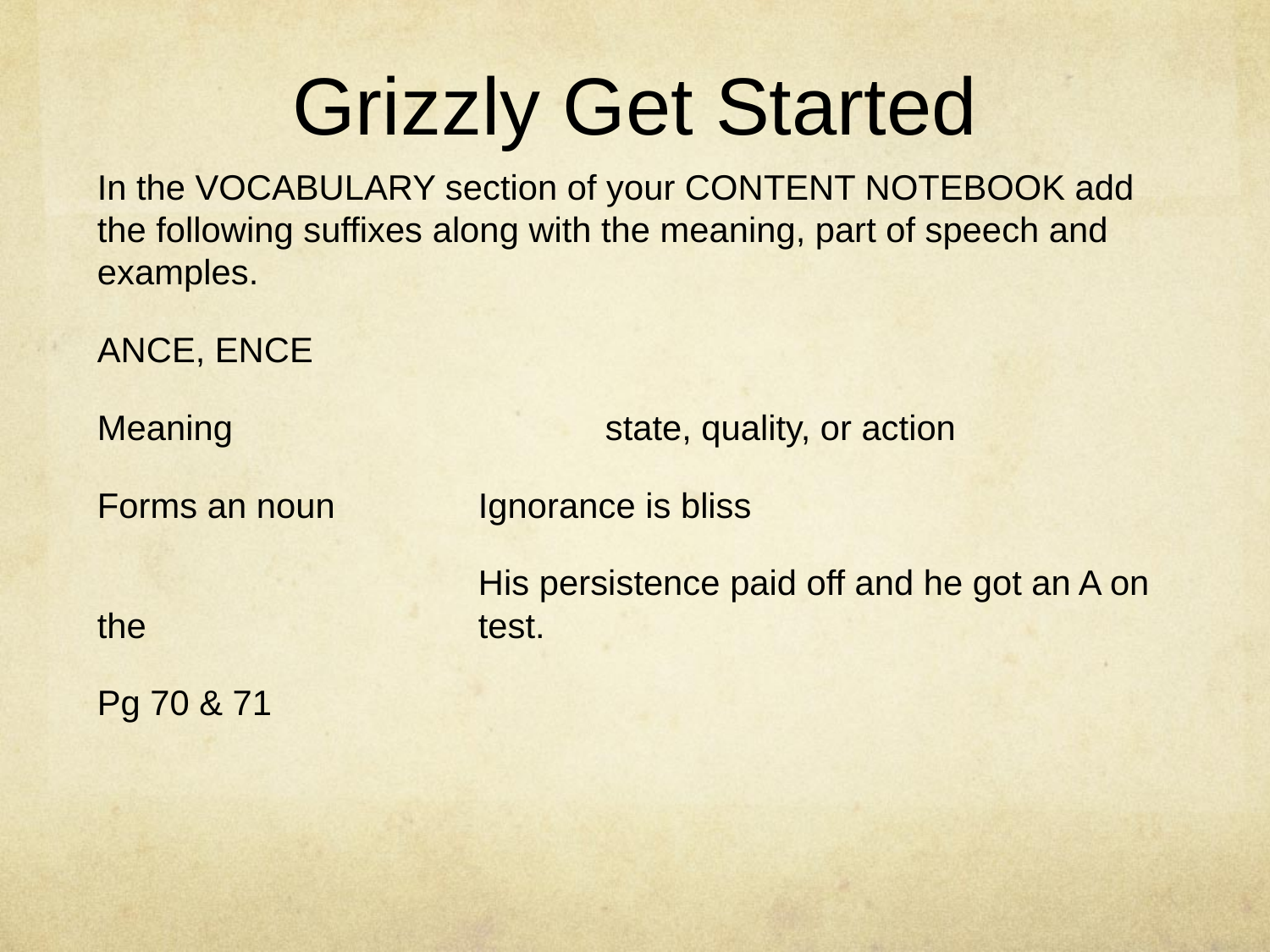

# Grizzly Get Started
In the VOCABULARY section of your CONTENT NOTEBOOK add the following suffixes along with the meaning, part of speech and examples.
ANCE, ENCE
Meaning			state, quality, or action
Forms an noun		Ignorance is bliss
			His persistence paid off and he got an A on the 			test.
Pg 70 & 71